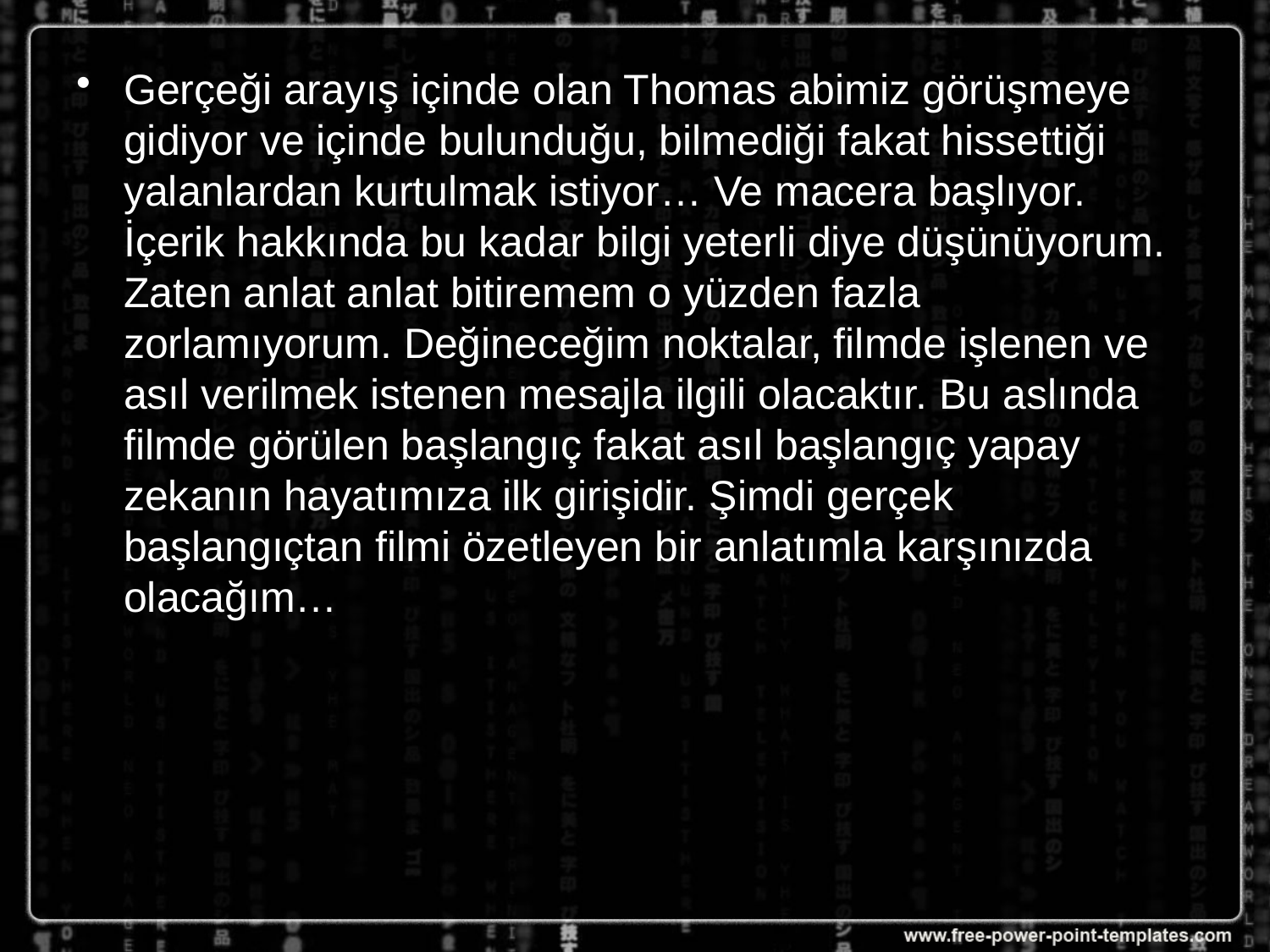

Gerçeği arayış içinde olan Thomas abimiz görüşmeye gidiyor ve içinde bulunduğu, bilmediği fakat hissettiği yalanlardan kurtulmak istiyor… Ve macera başlıyor. İçerik hakkında bu kadar bilgi yeterli diye düşünüyorum. Zaten anlat anlat bitiremem o yüzden fazla zorlamıyorum. Değineceğim noktalar, filmde işlenen ve asıl verilmek istenen mesajla ilgili olacaktır. Bu aslında filmde görülen başlangıç fakat asıl başlangıç yapay zekanın hayatımıza ilk girişidir. Şimdi gerçek başlangıçtan filmi özetleyen bir anlatımla karşınızda olacağım…